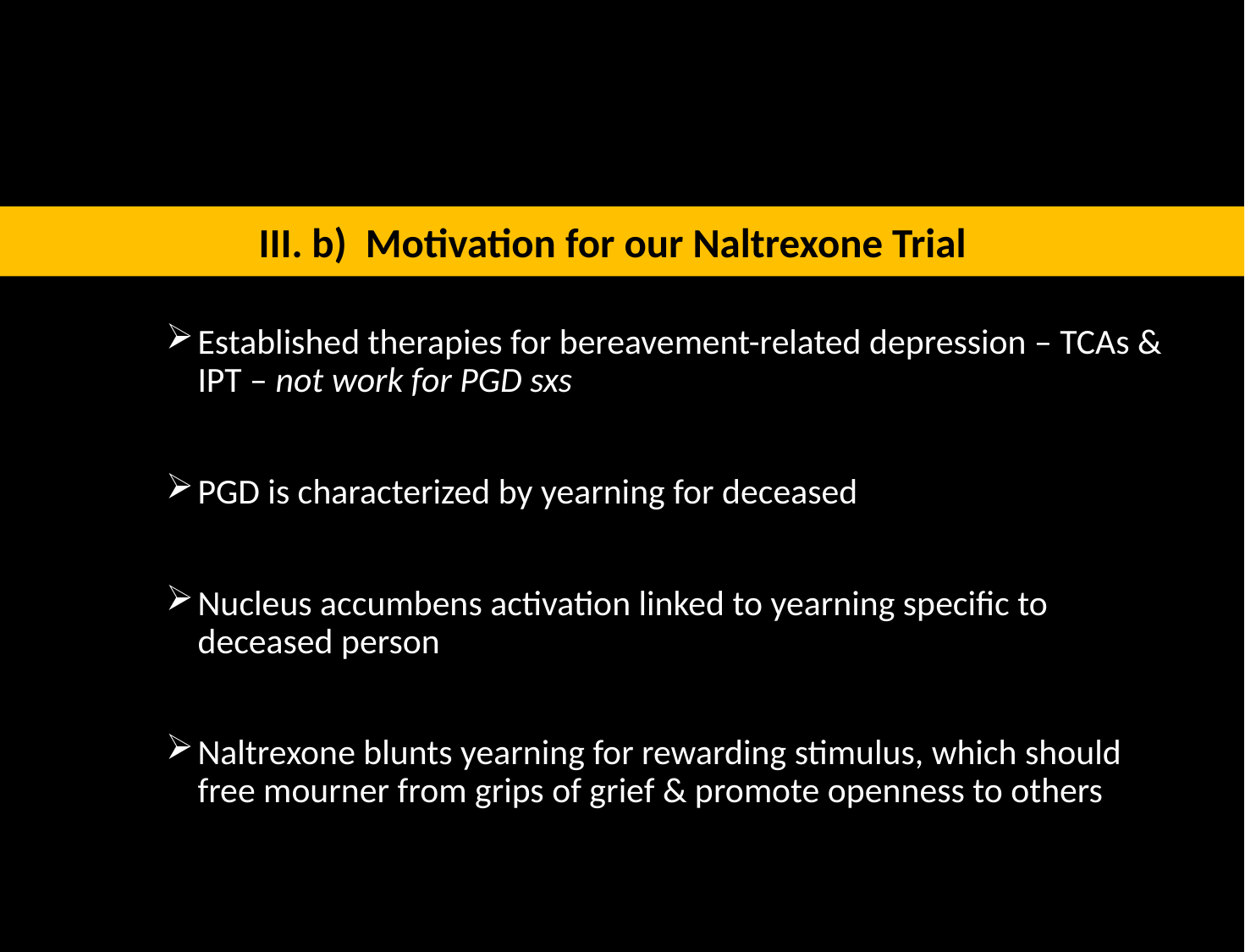

III. b)  Motivation for our Naltrexone Trial

Established therapies for bereavement-related depression – TCAs & IPT – not work for PGD sxs

PGD is characterized by yearning for deceased

Nucleus accumbens activation linked to yearning specific to deceased person

Naltrexone blunts yearning for rewarding stimulus, which should free mourner from grips of grief & promote openness to others